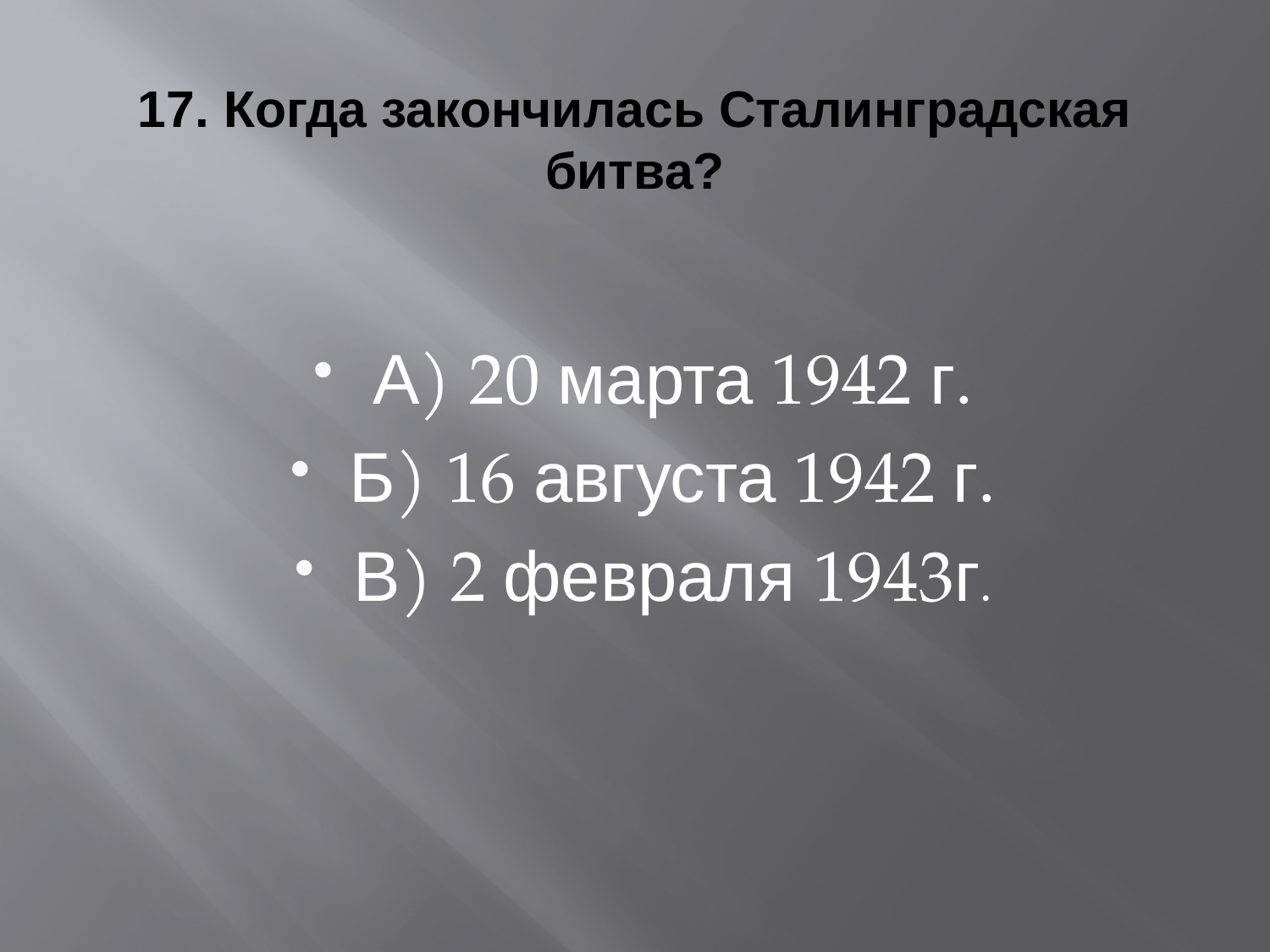

# 17. Когда закончилась Сталинградская битва?
А) 20 марта 1942 г.
Б) 16 августа 1942 г.
В) 2 февраля 1943г.